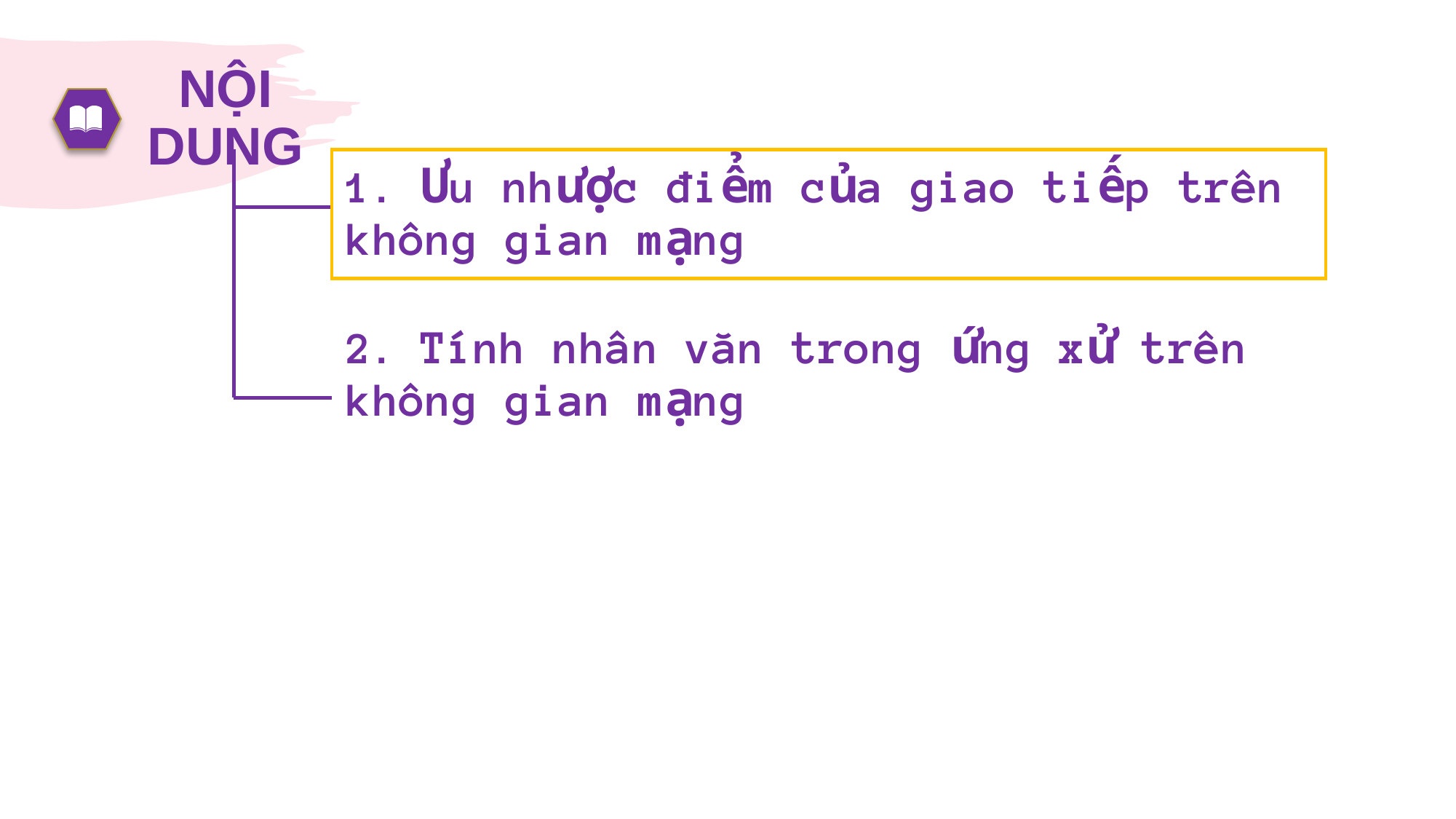

# NỘI DUNG

1. Ưu nhược điểm của giao tiếp trên không gian mạng

2. Tính nhân văn trong ứng xử trên không gian mạng